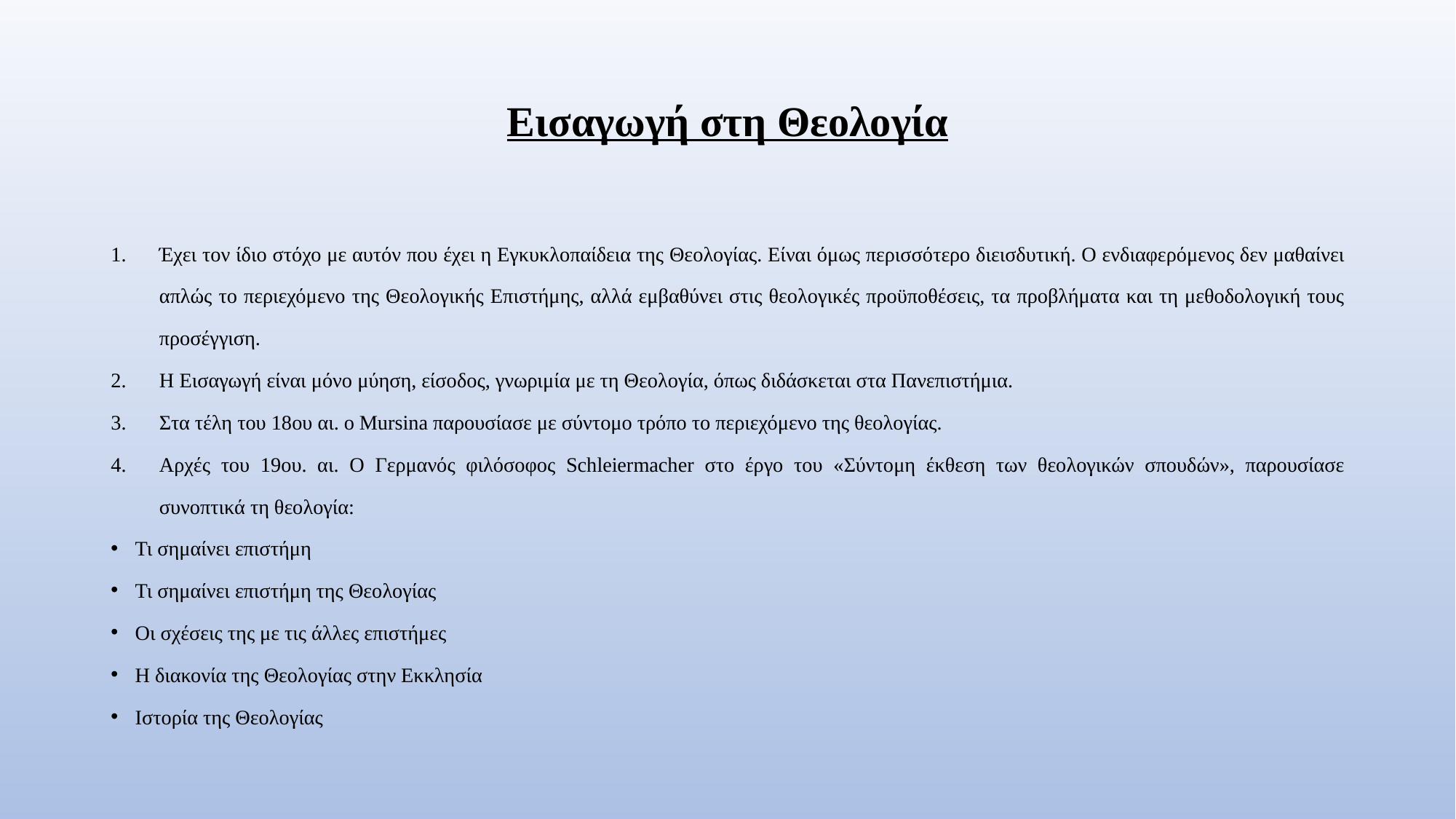

# Εισαγωγή στη Θεολογία
Έχει τον ίδιο στόχο με αυτόν που έχει η Εγκυκλοπαίδεια της Θεολογίας. Είναι όμως περισσότερο διεισδυτική. Ο ενδιαφερόμενος δεν μαθαίνει απλώς το περιεχόμενο της Θεολογικής Επιστήμης, αλλά εμβαθύνει στις θεολογικές προϋποθέσεις, τα προβλήματα και τη μεθοδολογική τους προσέγγιση.
Η Εισαγωγή είναι μόνο μύηση, είσοδος, γνωριμία με τη Θεολογία, όπως διδάσκεται στα Πανεπιστήμια.
Στα τέλη του 18ου αι. ο Mursina παρουσίασε με σύντομο τρόπο το περιεχόμενο της θεολογίας.
Αρχές του 19ου. αι. Ο Γερμανός φιλόσοφος Schleiermacher στο έργο του «Σύντομη έκθεση των θεολογικών σπουδών», παρουσίασε συνοπτικά τη θεολογία:
Τι σημαίνει επιστήμη
Τι σημαίνει επιστήμη της Θεολογίας
Οι σχέσεις της με τις άλλες επιστήμες
Η διακονία της Θεολογίας στην Εκκλησία
Ιστορία της Θεολογίας